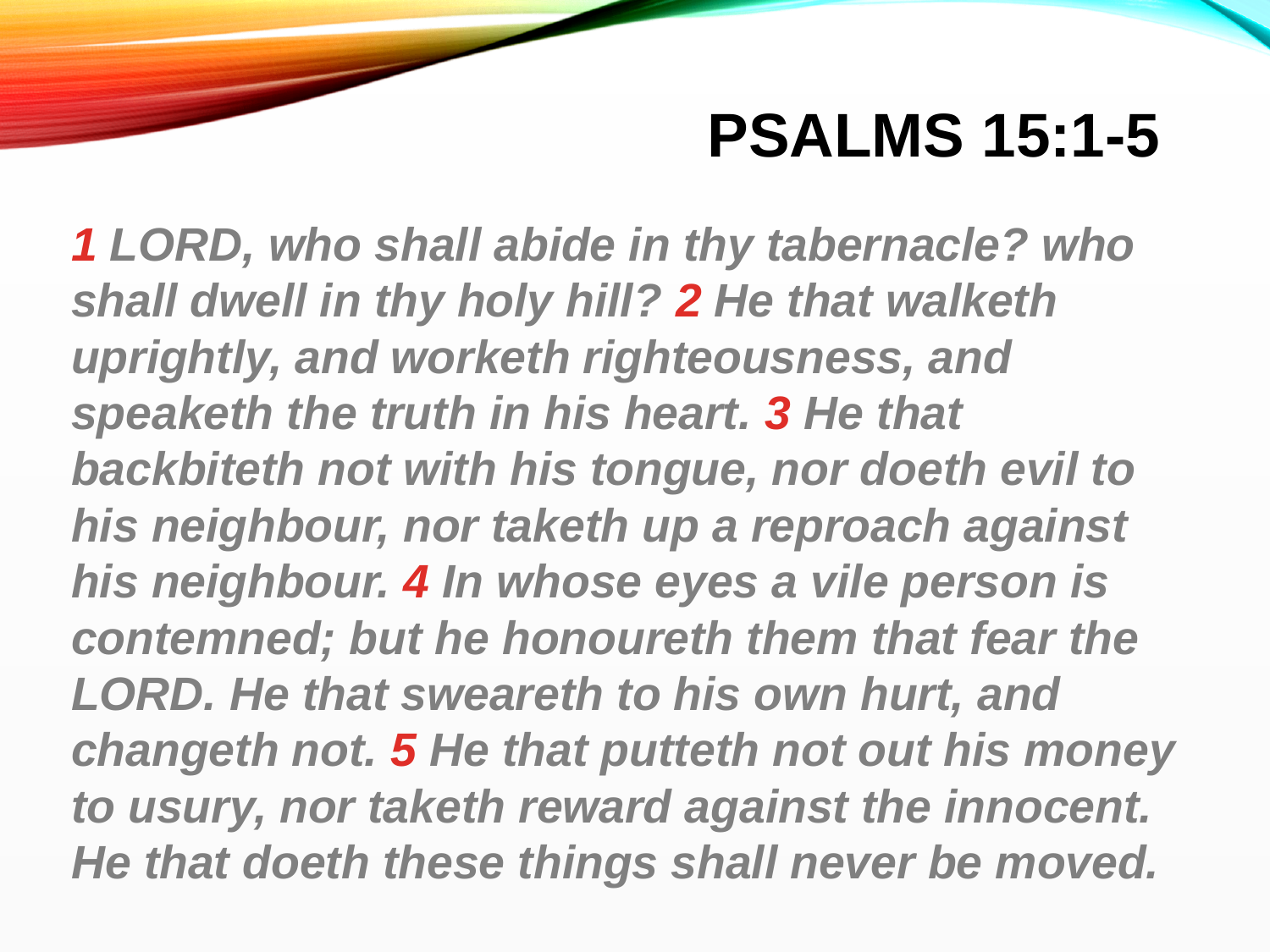

# Psalms 15:1-5
1 LORD, who shall abide in thy tabernacle? who shall dwell in thy holy hill? 2 He that walketh uprightly, and worketh righteousness, and speaketh the truth in his heart. 3 He that backbiteth not with his tongue, nor doeth evil to his neighbour, nor taketh up a reproach against his neighbour. 4 In whose eyes a vile person is contemned; but he honoureth them that fear the LORD. He that sweareth to his own hurt, and changeth not. 5 He that putteth not out his money to usury, nor taketh reward against the innocent. He that doeth these things shall never be moved.